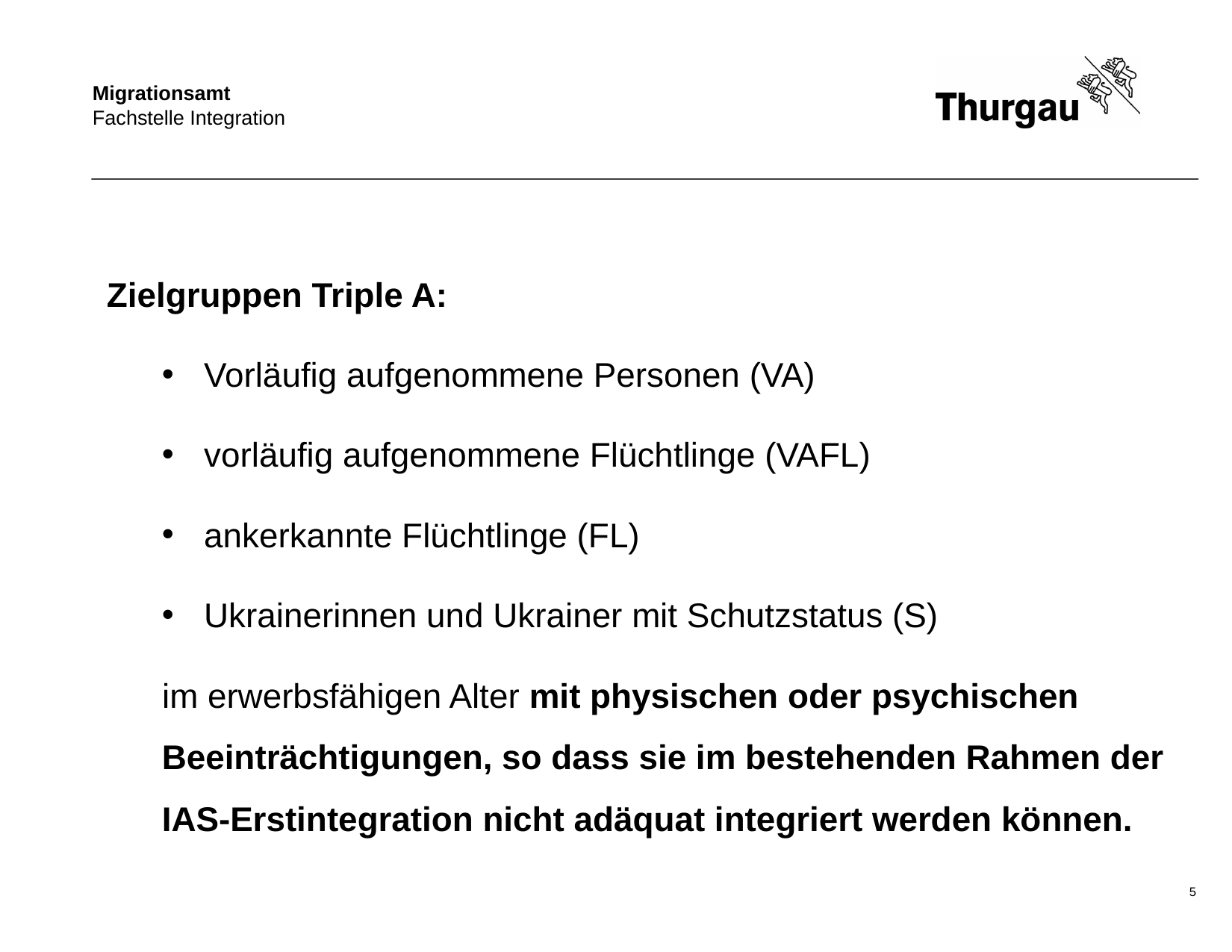

Zielgruppen Triple A:
Vorläufig aufgenommene Personen (VA)
vorläufig aufgenommene Flüchtlinge (VAFL)
ankerkannte Flüchtlinge (FL)
Ukrainerinnen und Ukrainer mit Schutzstatus (S)
im erwerbsfähigen Alter mit physischen oder psychischen Beeinträchtigungen, so dass sie im bestehenden Rahmen der IAS-Erstintegration nicht adäquat integriert werden können.

5